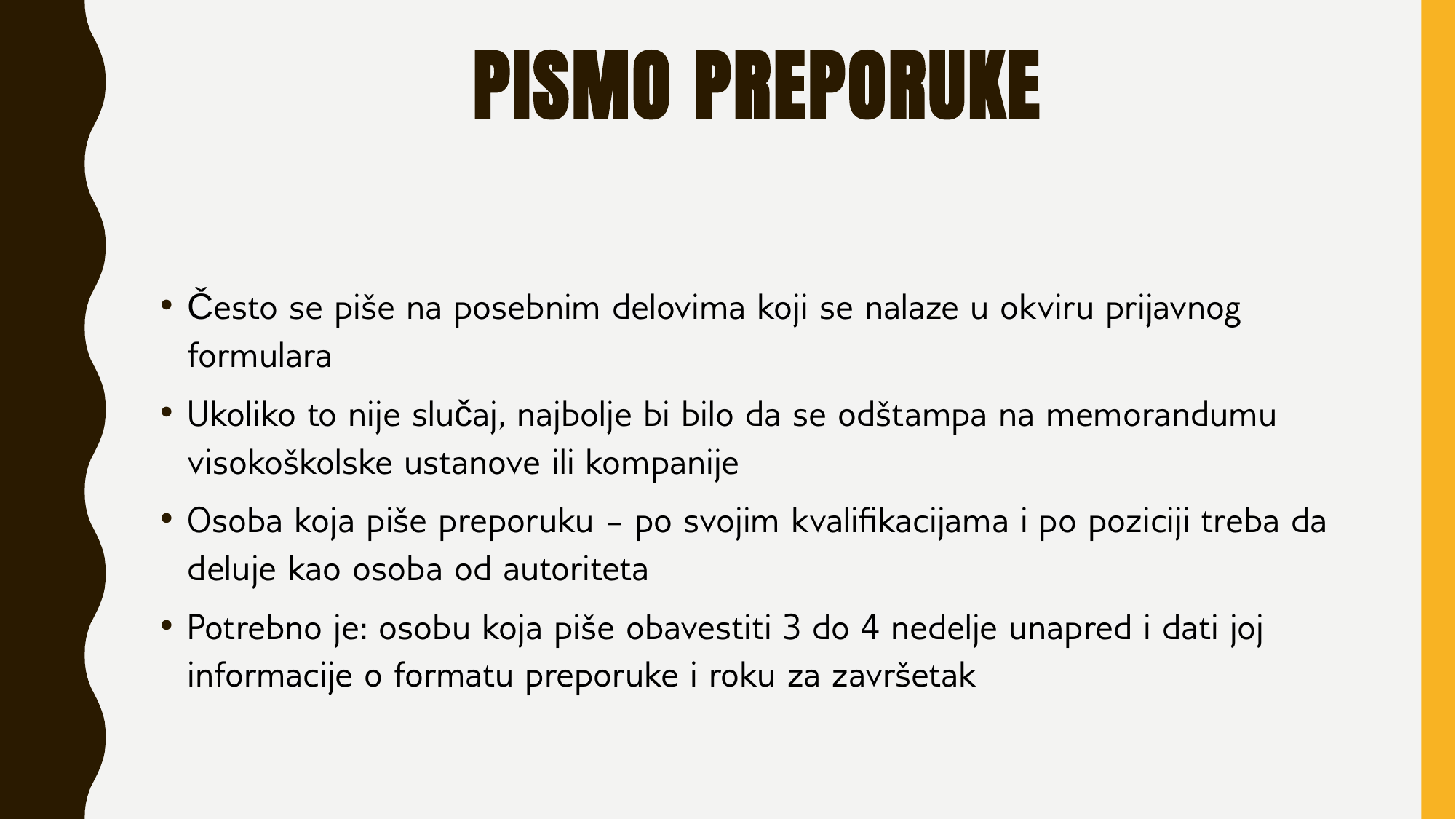

# Pismo preporuke
Često se piše na posebnim delovima koji se nalaze u okviru prijavnog formulara
Ukoliko to nije slučaj, najbolje bi bilo da se odštampa na memorandumu visokoškolske ustanove ili kompanije
Osoba koja piše preporuku – po svojim kvalifikacijama i po poziciji treba da deluje kao osoba od autoriteta
Potrebno je: osobu koja piše obavestiti 3 do 4 nedelje unapred i dati joj informacije o formatu preporuke i roku za završetak